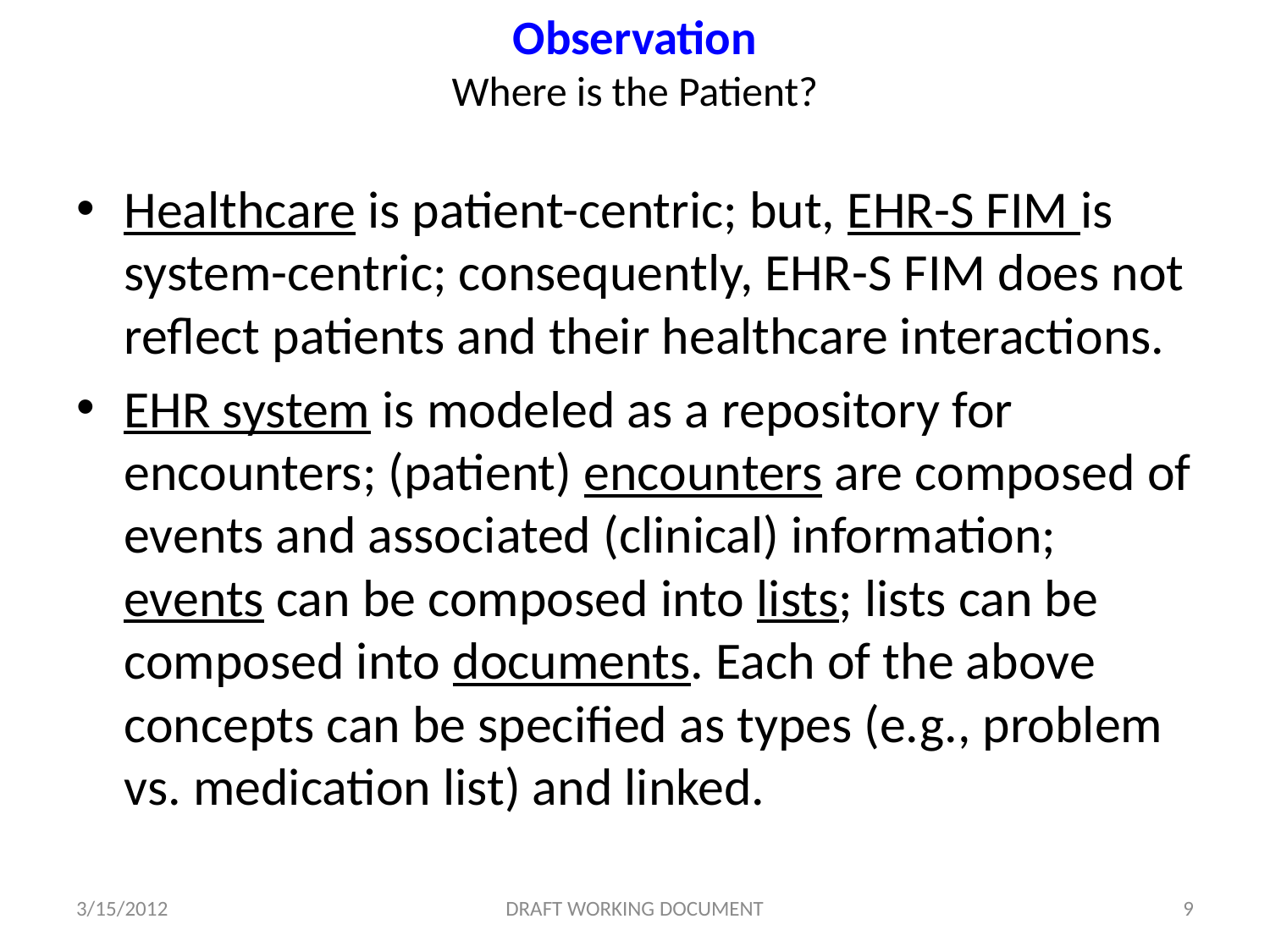

# Observation Where is the Patient?
Healthcare is patient-centric; but, EHR-S FIM is system-centric; consequently, EHR-S FIM does not reflect patients and their healthcare interactions.
EHR system is modeled as a repository for encounters; (patient) encounters are composed of events and associated (clinical) information; events can be composed into lists; lists can be composed into documents. Each of the above concepts can be specified as types (e.g., problem vs. medication list) and linked.
3/15/2012
DRAFT WORKING DOCUMENT
9